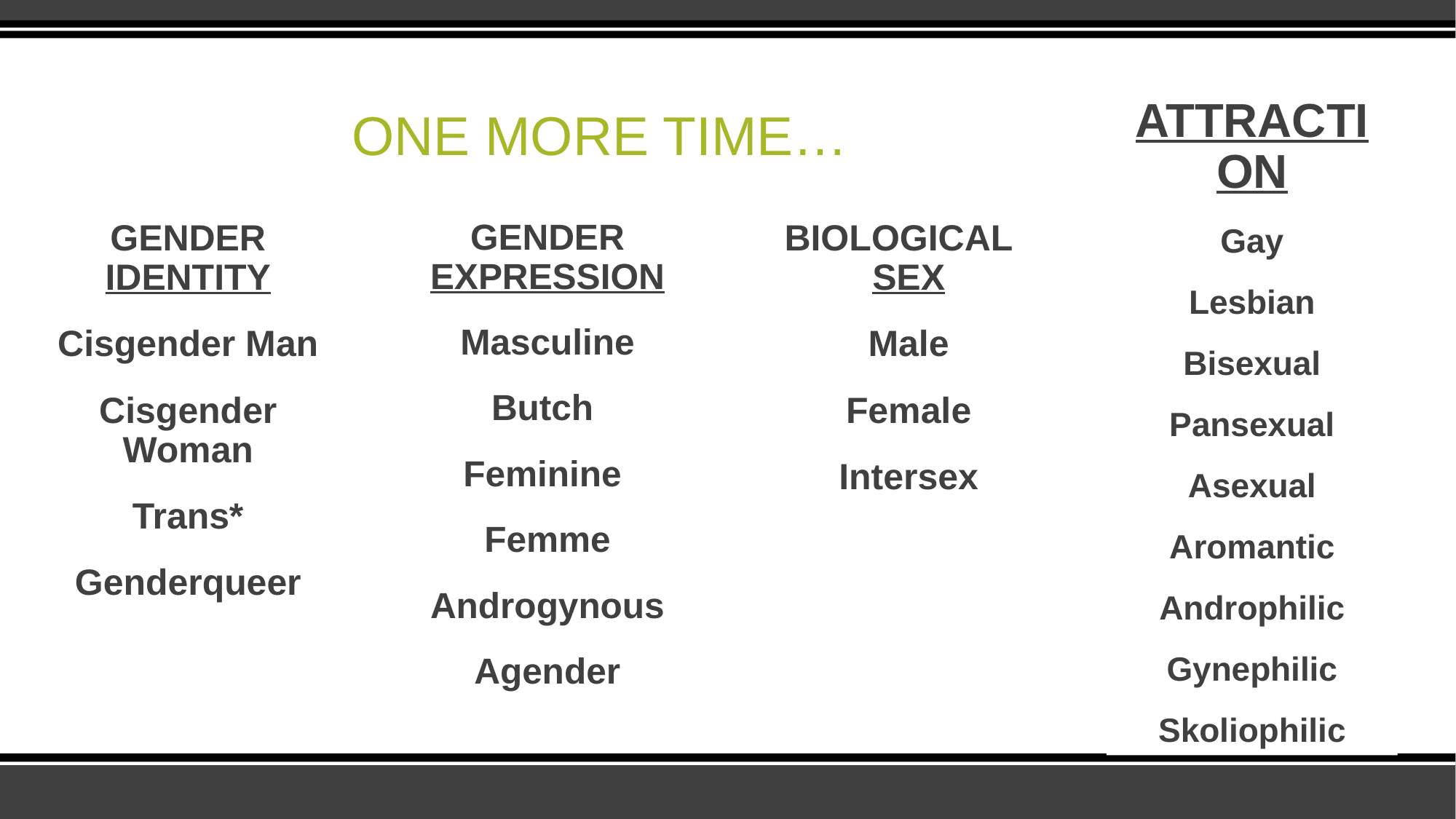

# ONE MORE TIME…
ATTRACTION
Gay
Lesbian
Bisexual
Pansexual
Asexual
Aromantic
Androphilic
Gynephilic
Skoliophilic
GENDER IDENTITY
Cisgender Man
Cisgender Woman
Trans*
Genderqueer
GENDER EXPRESSION
Masculine
Butch
Feminine
Femme
Androgynous
Agender

BIOLOGICAL   SEX
Male
Female
Intersex